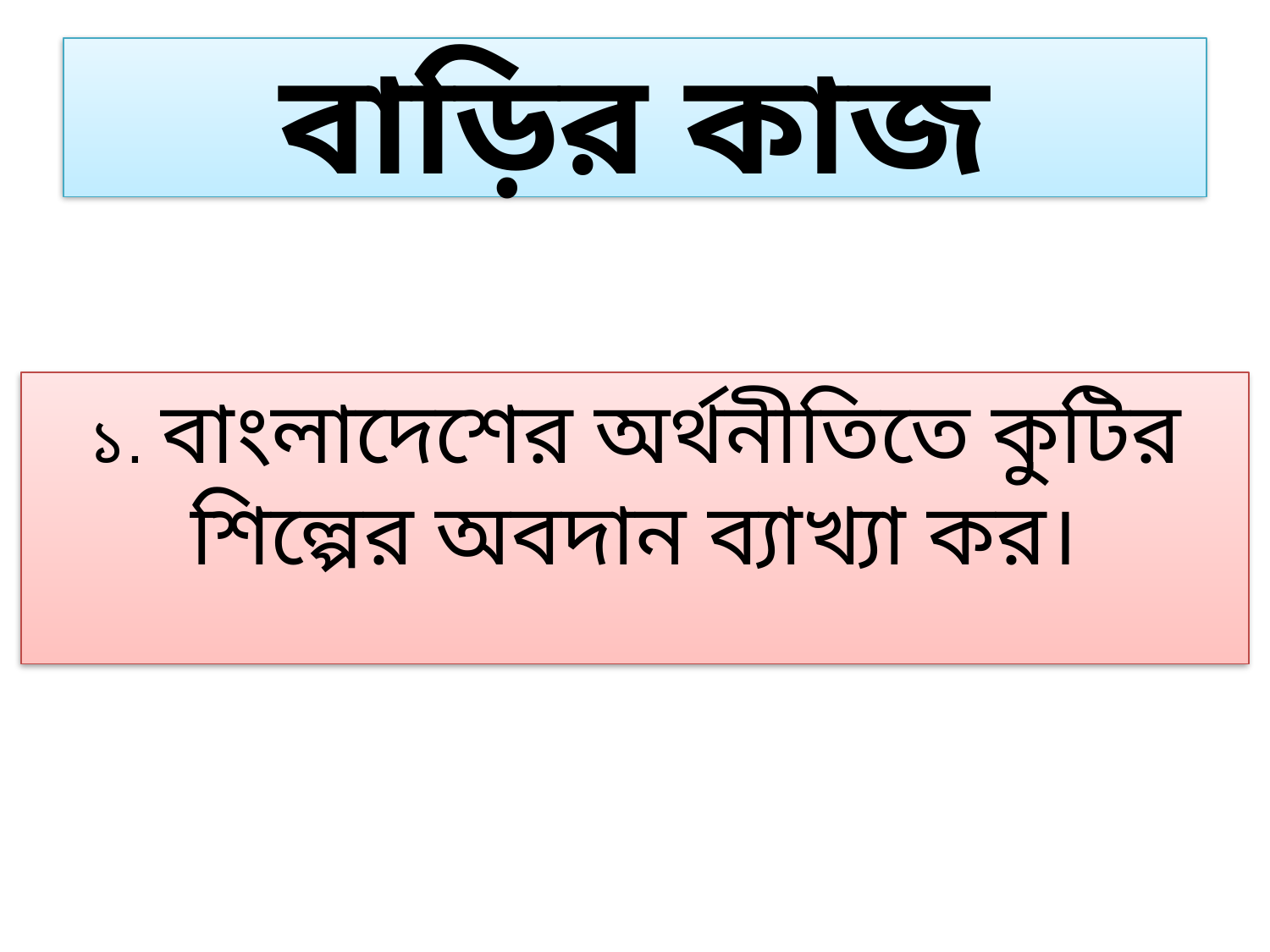

# বাড়ির কাজ
১. বাংলাদেশের অর্থনীতিতে কুটির শিল্পের অবদান ব্যাখ্যা কর।